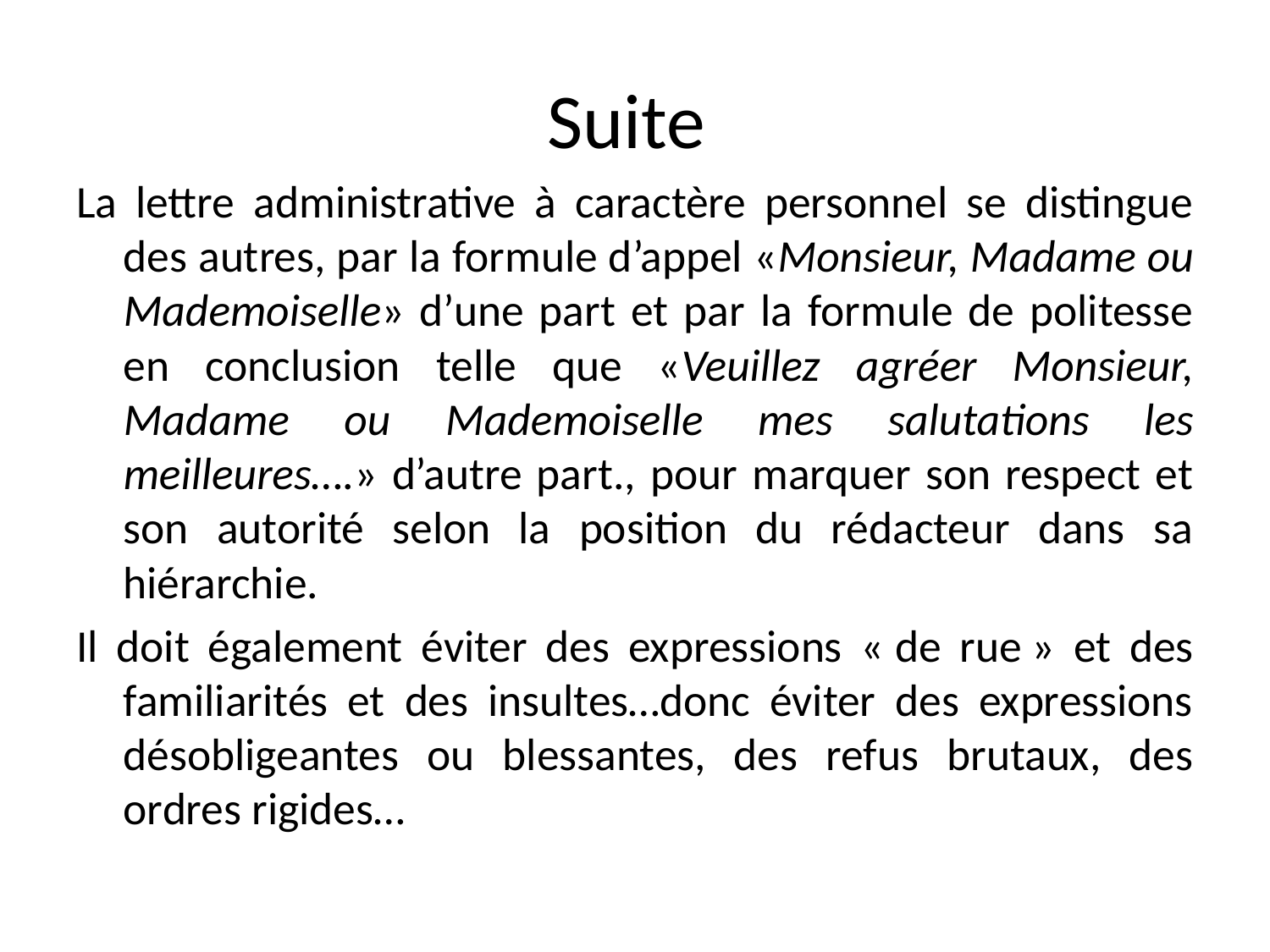

# Suite
La lettre administrative à caractère personnel se distingue des autres, par la formule d’appel «Monsieur, Madame ou Mademoiselle» d’une part et par la formule de politesse en conclusion telle que «Veuillez agréer Monsieur, Madame ou Mademoiselle mes salutations les meilleures….» d’autre part., pour marquer son respect et son autorité selon la position du rédacteur dans sa hiérarchie.
Il doit également éviter des expressions « de rue » et des familiarités et des insultes…donc éviter des expressions désobligeantes ou blessantes, des refus brutaux, des ordres rigides…